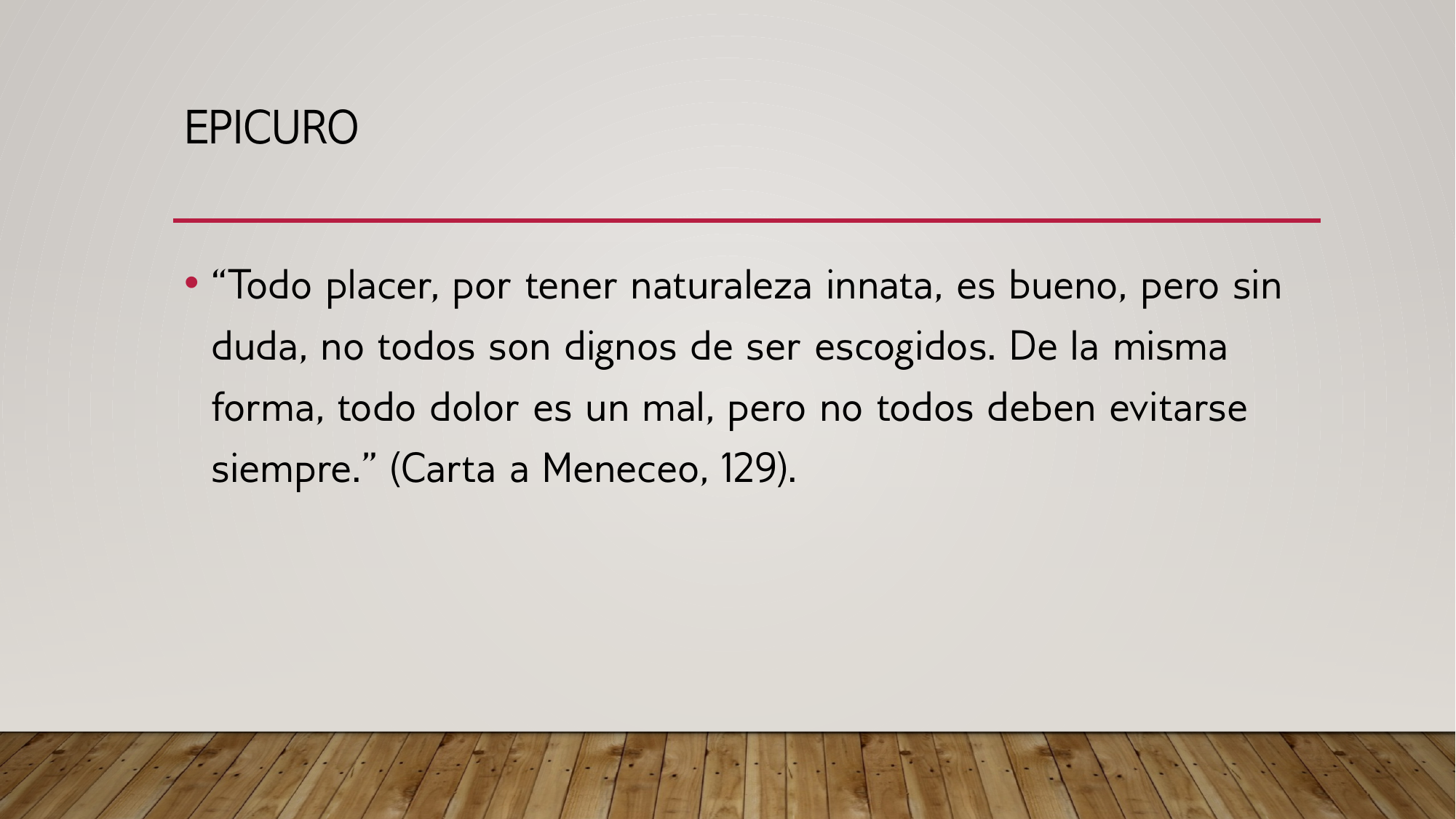

# epicuro
“Todo placer, por tener naturaleza innata, es bueno, pero sin duda, no todos son dignos de ser escogidos. De la misma forma, todo dolor es un mal, pero no todos deben evitarse siempre.” (Carta a Meneceo, 129).